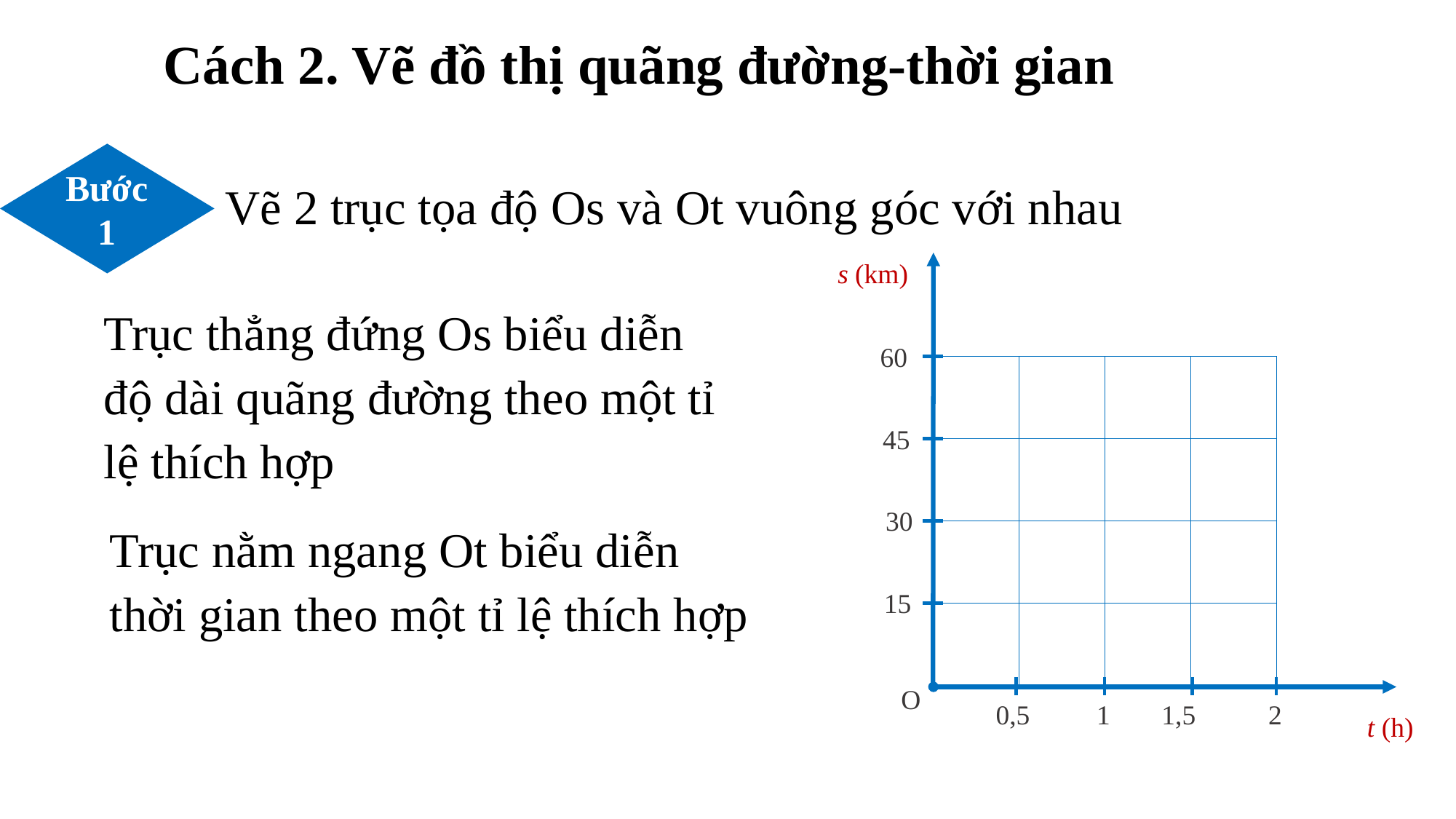

Cách 2. Vẽ đồ thị quãng đường-thời gian
Bước1
Vẽ 2 trục tọa độ Os và Ot vuông góc với nhau
s (km)
Trục thẳng đứng Os biểu diễn độ dài quãng đường theo một tỉ lệ thích hợp
60
|  |  |  |  |
| --- | --- | --- | --- |
|  |  |  |  |
|  |  |  |  |
|  |  |  |  |
45
30
Trục nằm ngang Ot biểu diễn thời gian theo một tỉ lệ thích hợp
15
O
0,5
1
1,5
2

t (h)